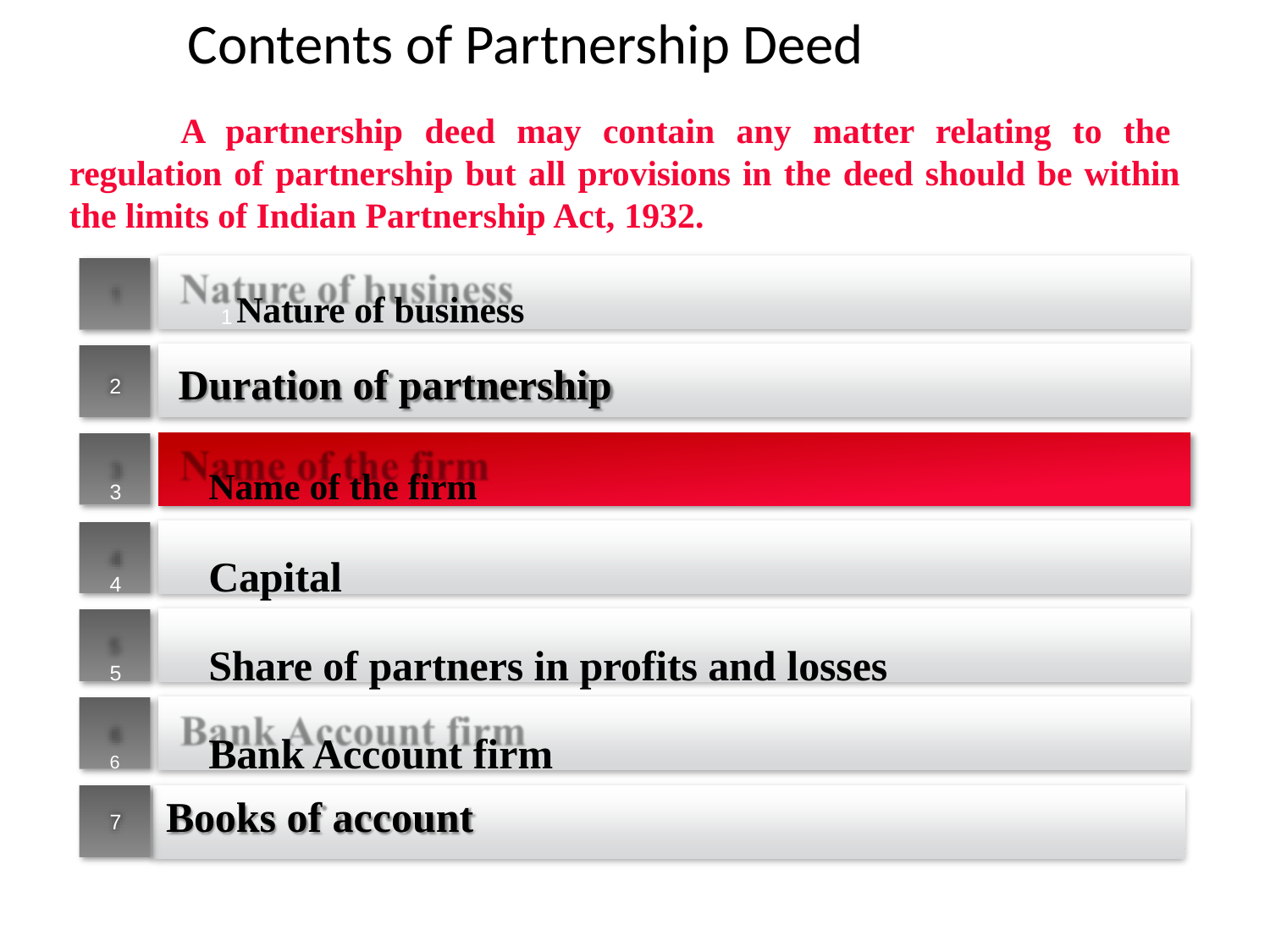

# Contents of Partnership Deed
A partnership deed may contain any matter relating to the  regulation of partnership but all provisions in the deed should be within  the limits of Indian Partnership Act, 1932.
1	Nature of business

Duration of partnership

2

3	Name of the firm
4	Capital
5	Share of partners in profits and losses
6	Bank Account firm

Books of account
7